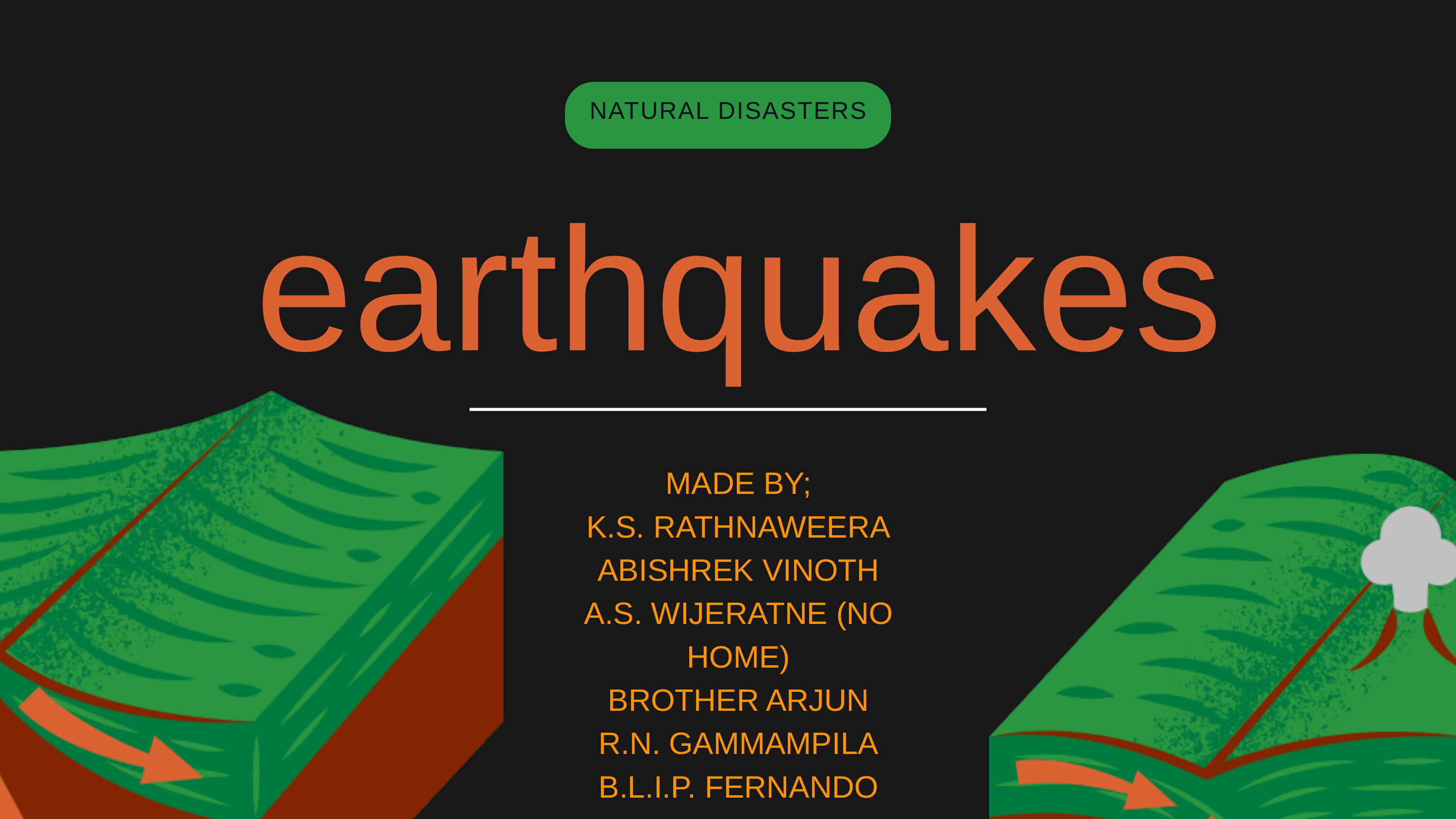

NATURAL DISASTERS
earthquakes

MADE BY;
K.S. RATHNAWEERA
ABISHREK VINOTH
A.S. WIJERATNE (NO HOME)
BROTHER ARJUN
R.N. GAMMAMPILA
B.L.I.P. FERNANDO
S.E. KUMARAGE

B